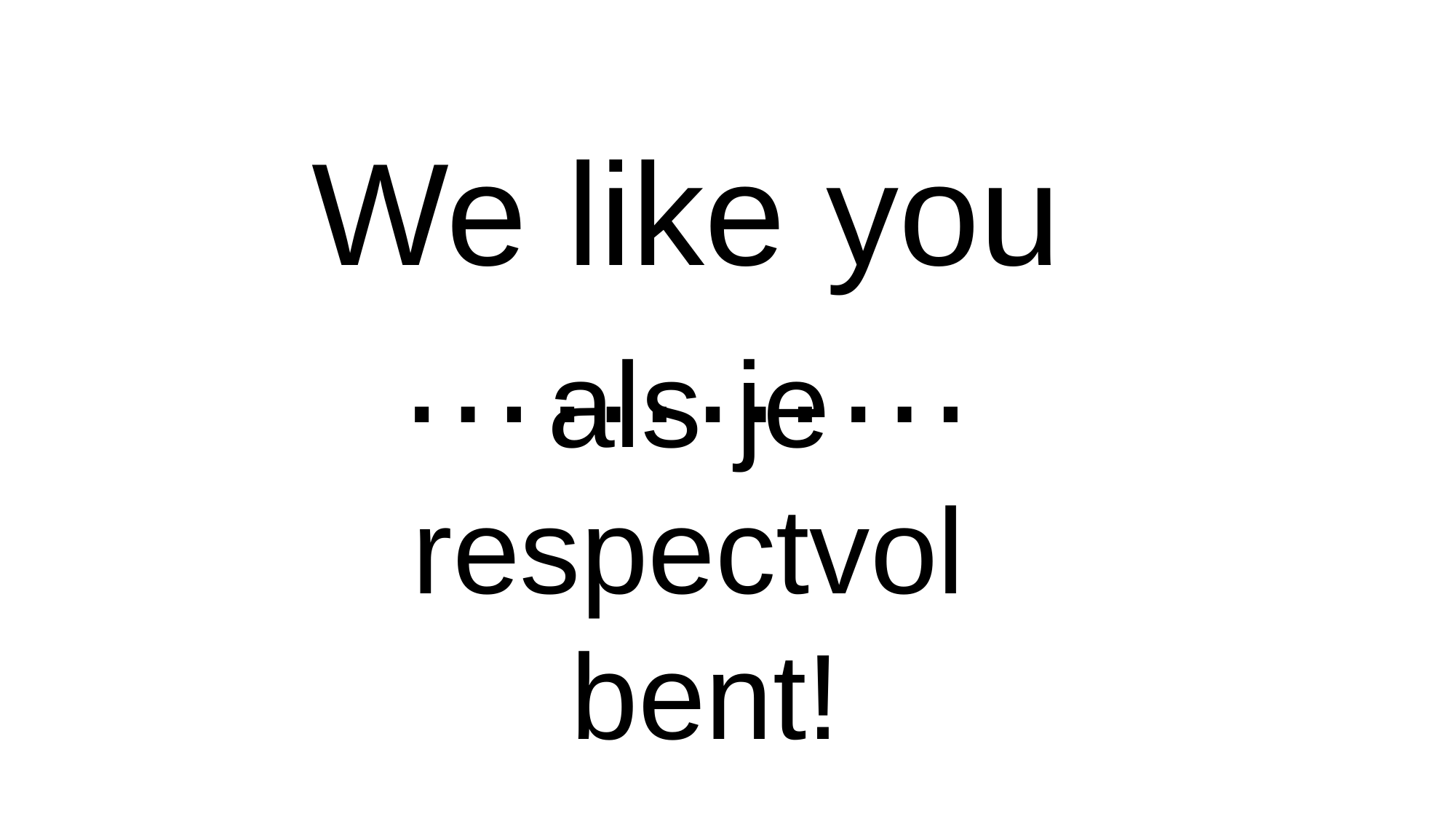

We like you …………
als je
respectvol
bent!